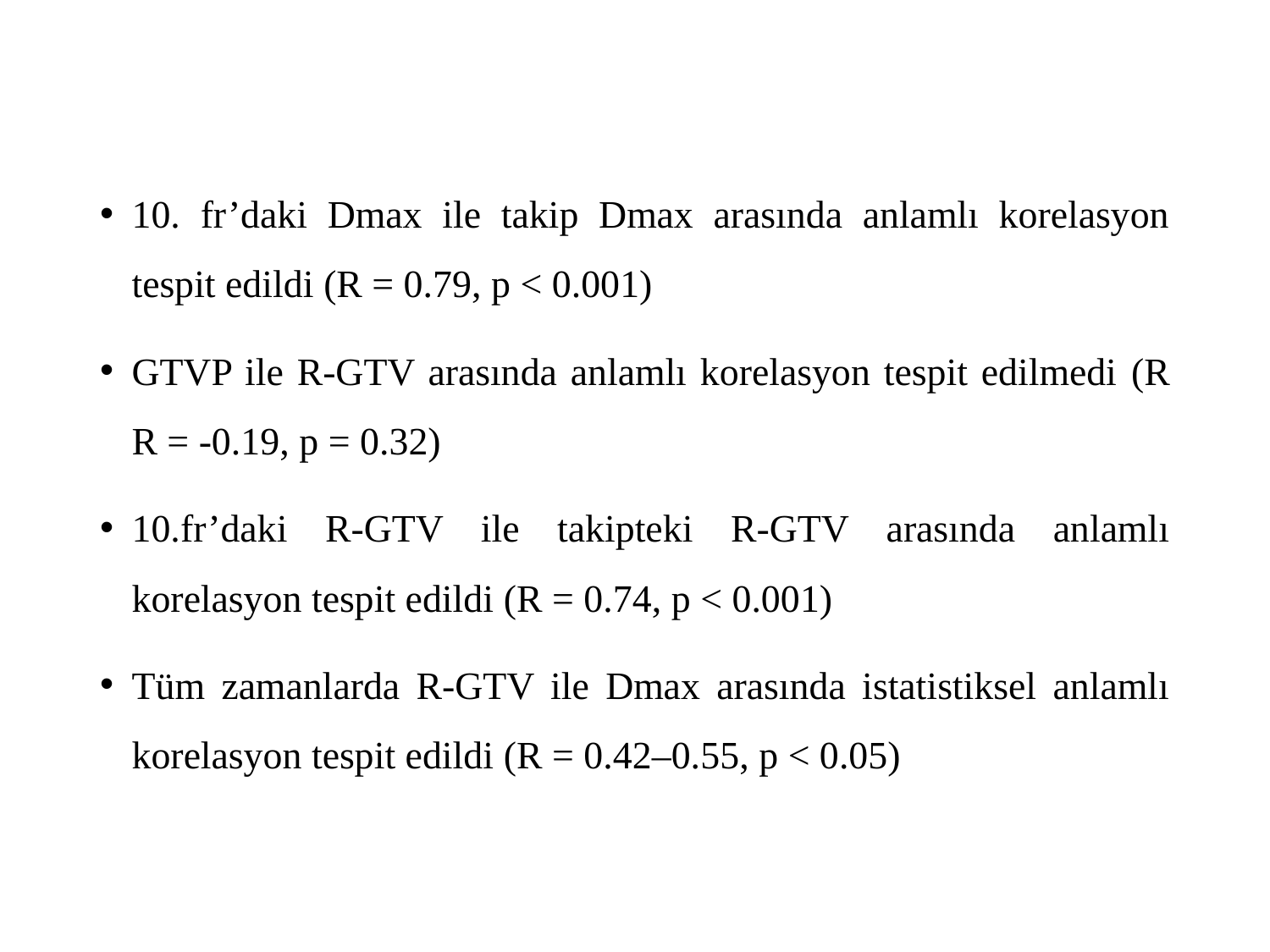

10. fr’daki Dmax ile takip Dmax arasında anlamlı korelasyon tespit edildi (R = 0.79, p < 0.001)
GTVP ile R-GTV arasında anlamlı korelasyon tespit edilmedi (R R = -0.19, p = 0.32)
10.fr’daki R-GTV ile takipteki R-GTV arasında anlamlı korelasyon tespit edildi (R = 0.74, p < 0.001)
Tüm zamanlarda R-GTV ile Dmax arasında istatistiksel anlamlı korelasyon tespit edildi (R = 0.42–0.55, p < 0.05)